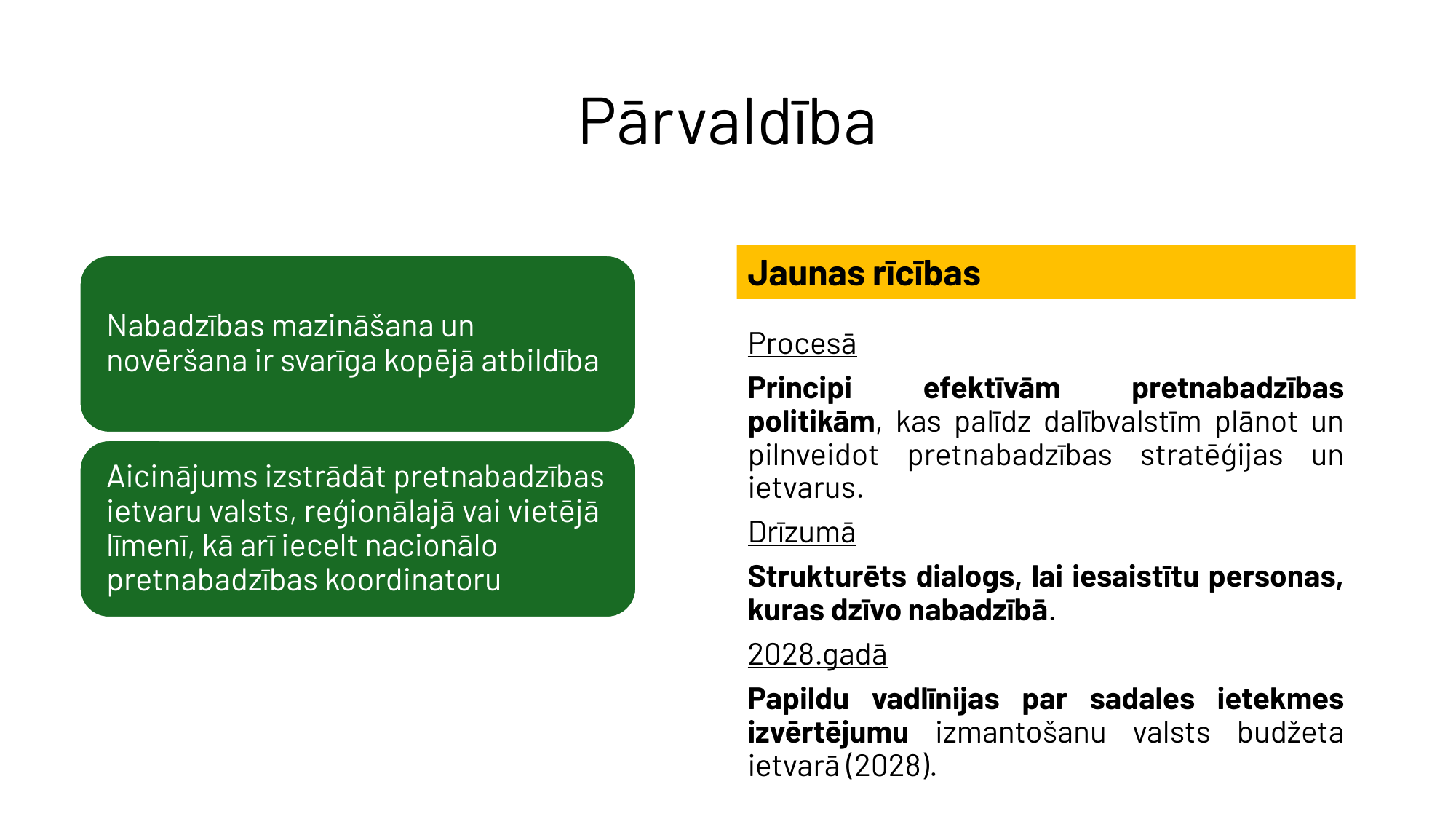

# Pārvaldība

Nabadzības mazināšana un novēršana ir svarīga kopējā atbildība
Aicinājums izstrādāt pretnabadzības ietvaru valsts, reģionālajā vai vietējā līmenī, kā arī iecelt nacionālo pretnabadzības koordinatoru
Jaunas rīcības

Procesā
Principi efektīvām pretnabadzības politikām, kas palīdz dalībvalstīm plānot un pilnveidot pretnabadzības stratēģijas un ietvarus.
Drīzumā
Strukturēts dialogs, lai iesaistītu personas, kuras dzīvo nabadzībā.
2028.gadā
Papildu vadlīnijas par sadales ietekmes izvērtējumu izmantošanu valsts budžeta ietvarā (2028).